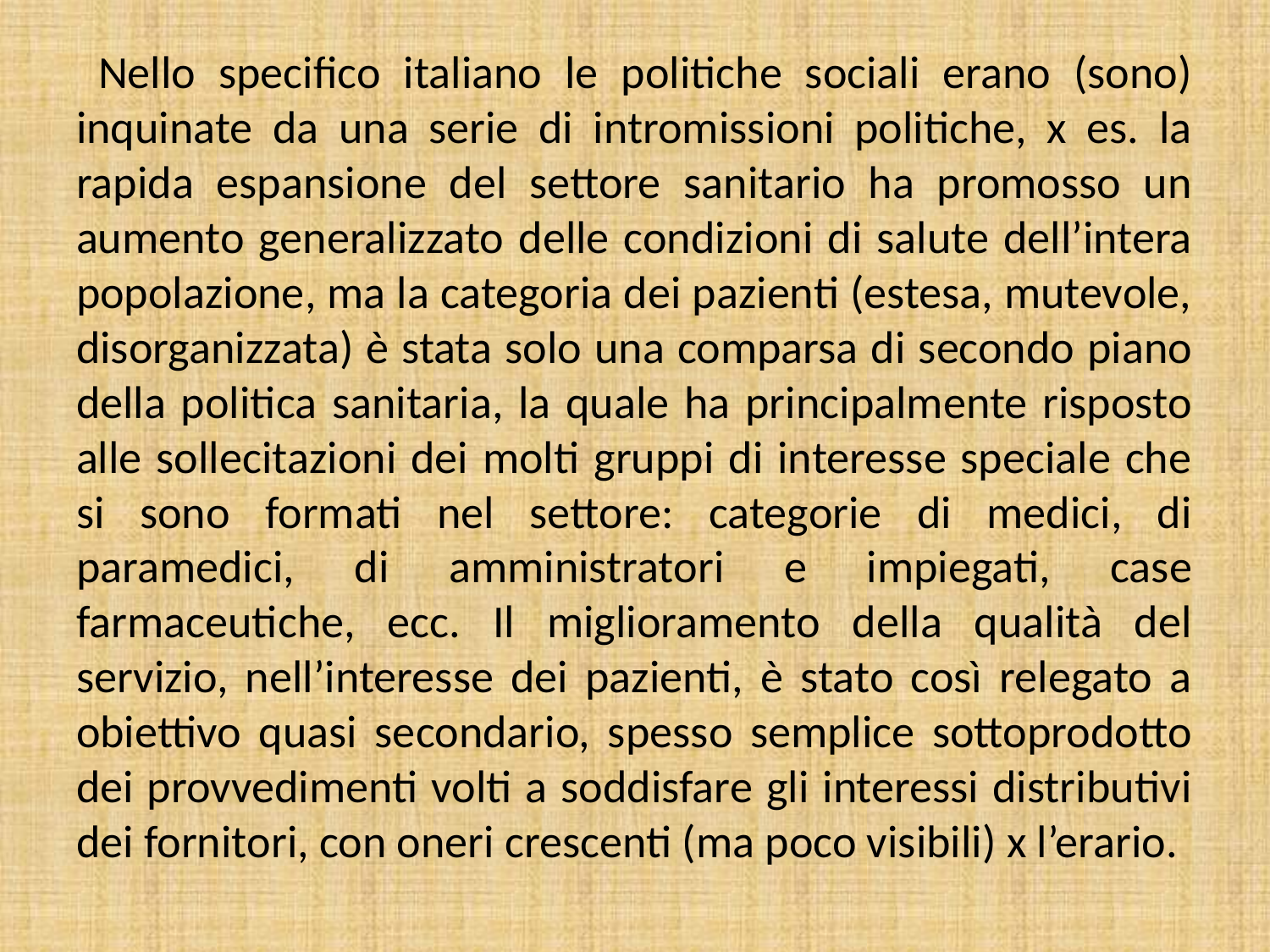

Nello specifico italiano le politiche sociali erano (sono) inquinate da una serie di intromissioni politiche, x es. la rapida espansione del settore sanitario ha promosso un aumento generalizzato delle condizioni di salute dell’intera popolazione, ma la categoria dei pazienti (estesa, mutevole, disorganizzata) è stata solo una comparsa di secondo piano della politica sanitaria, la quale ha principalmente risposto alle sollecitazioni dei molti gruppi di interesse speciale che si sono formati nel settore: categorie di medici, di paramedici, di amministratori e impiegati, case farmaceutiche, ecc. Il miglioramento della qualità del servizio, nell’interesse dei pazienti, è stato così relegato a obiettivo quasi secondario, spesso semplice sottoprodotto dei provvedimenti volti a soddisfare gli interessi distributivi dei fornitori, con oneri crescenti (ma poco visibili) x l’erario.